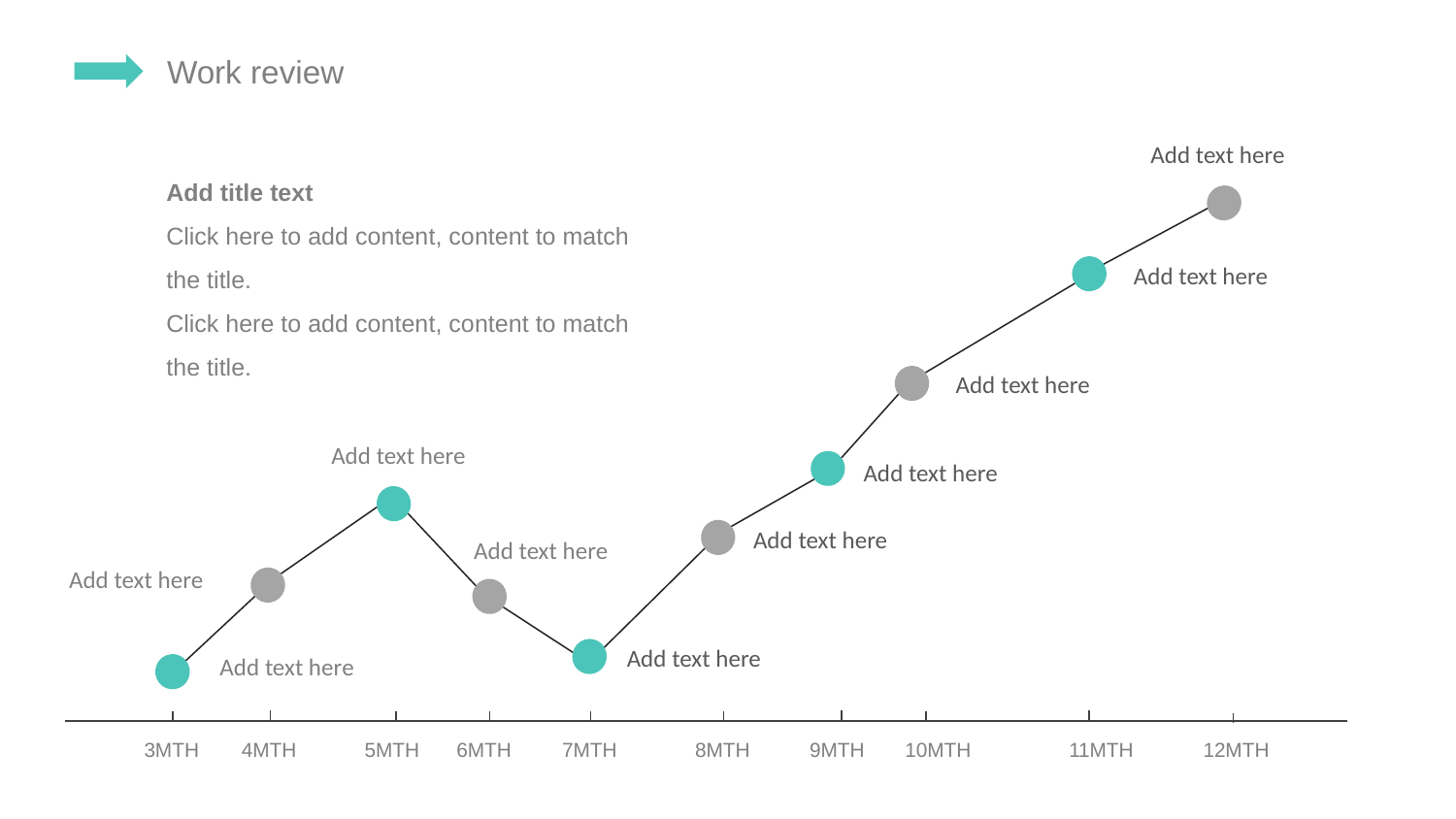

Add text here
Add title text
Click here to add content, content to match the title.
Click here to add content, content to match the title.

Add text here

Add text here

Add text here

Add text here

Add text here

Add text here
Add text here

Add text here

Add text here

3MTH
4MTH
5MTH
6MTH
7MTH
8MTH
9MTH
10MTH
11MTH
12MTH